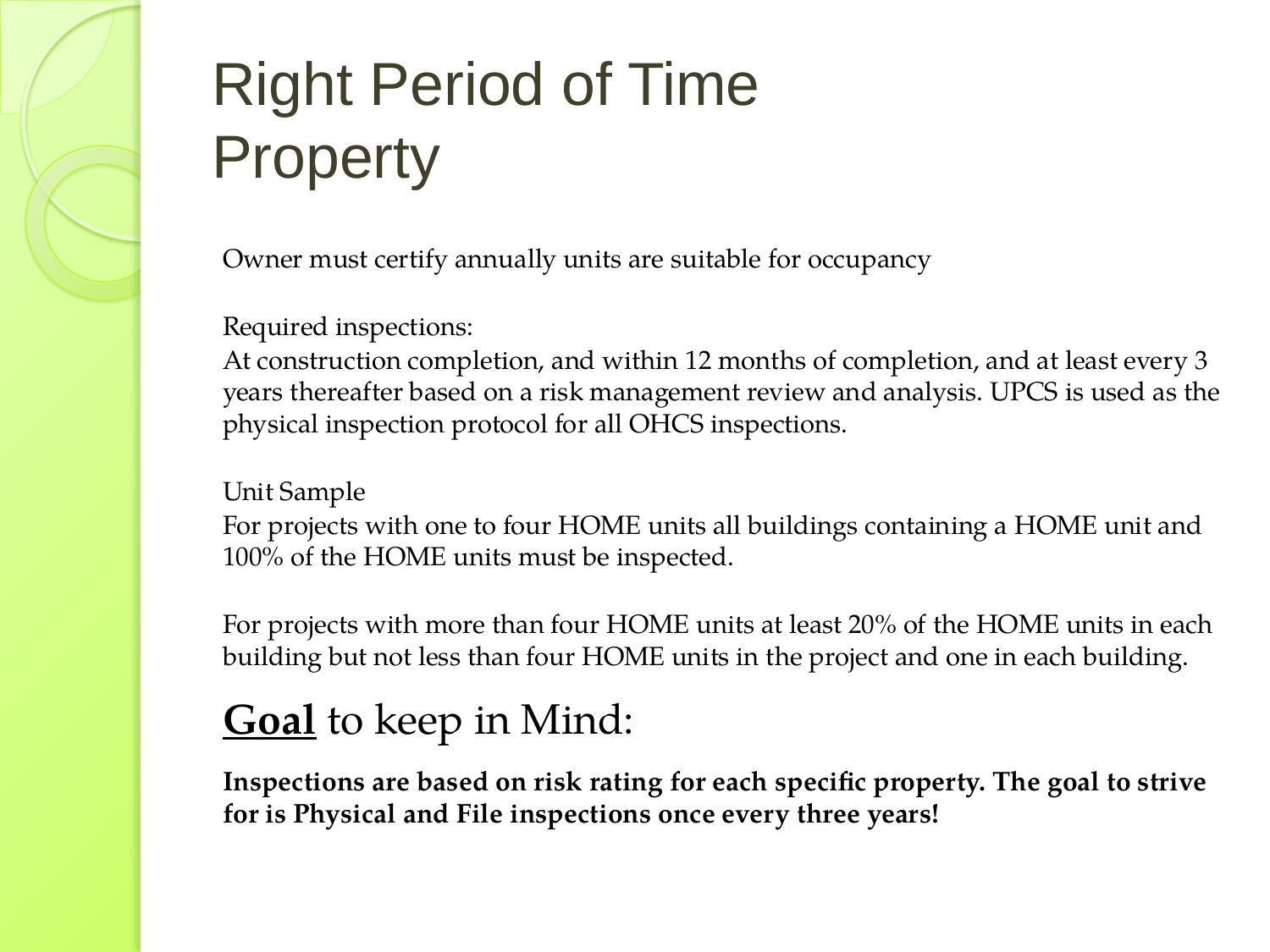

# Right Period of Time Property

Owner must certify annually units are suitable for occupancy

Required inspections:
At construction completion, and within 12 months of completion, and at least every 3 years thereafter based on a risk management review and analysis. UPCS is used as the physical inspection protocol for all OHCS inspections.

Unit Sample
For projects with one to four HOME units all buildings containing a HOME unit and 100% of the HOME units must be inspected.

For projects with more than four HOME units at least 20% of the HOME units in each building but not less than four HOME units in the project and one in each building.

Goal to keep in Mind:

Inspections are based on risk rating for each specific property. The goal to strive for is Physical and File inspections once every three years!